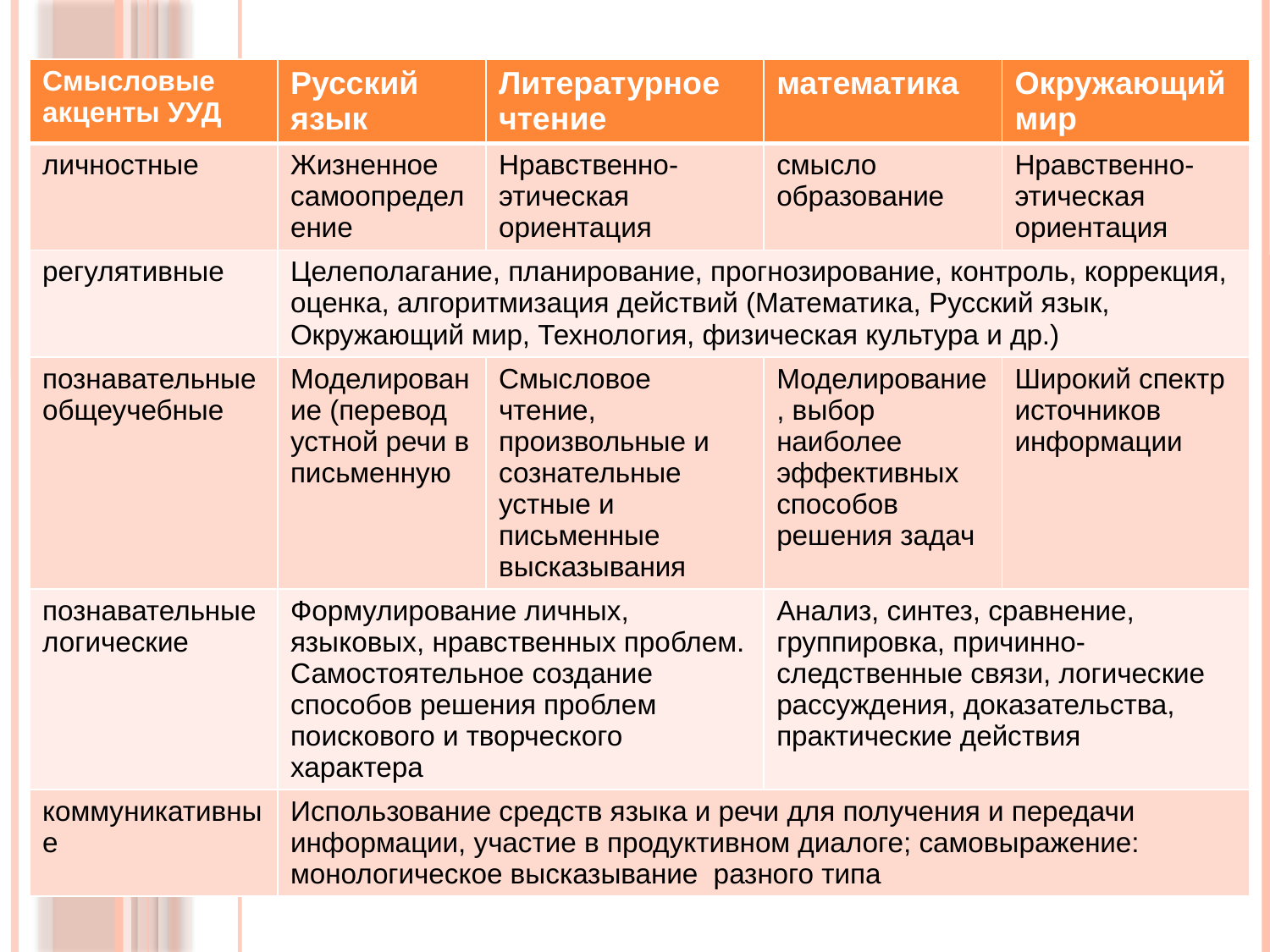

| Смысловые акценты УУД | Русский язык | Литературное чтение | математика | Окружающий мир |
| --- | --- | --- | --- | --- |
| личностные | Жизненное самоопределение | Нравственно-этическая ориентация | смысло образование | Нравственно-этическая ориентация |
| регулятивные | Целеполагание, планирование, прогнозирование, контроль, коррекция, оценка, алгоритмизация действий (Математика, Русский язык, Окружающий мир, Технология, физическая культура и др.) |  |  |  |
| познавательные общеучебные | Моделирование (перевод устной речи в письменную | Смысловое чтение, произвольные и сознательные устные и письменные высказывания | Моделирование, выбор наиболее эффективных способов решения задач | Широкий спектр источников информации |
| познавательные логические | Формулирование личных, языковых, нравственных проблем. Самостоятельное создание способов решения проблем поискового и творческого характера |  | Анализ, синтез, сравнение, группировка, причинно-следственные связи, логические рассуждения, доказательства, практические действия |  |
| коммуникативные | Использование средств языка и речи для получения и передачи информации, участие в продуктивном диалоге; самовыражение: монологическое высказывание разного типа |  |  |  |